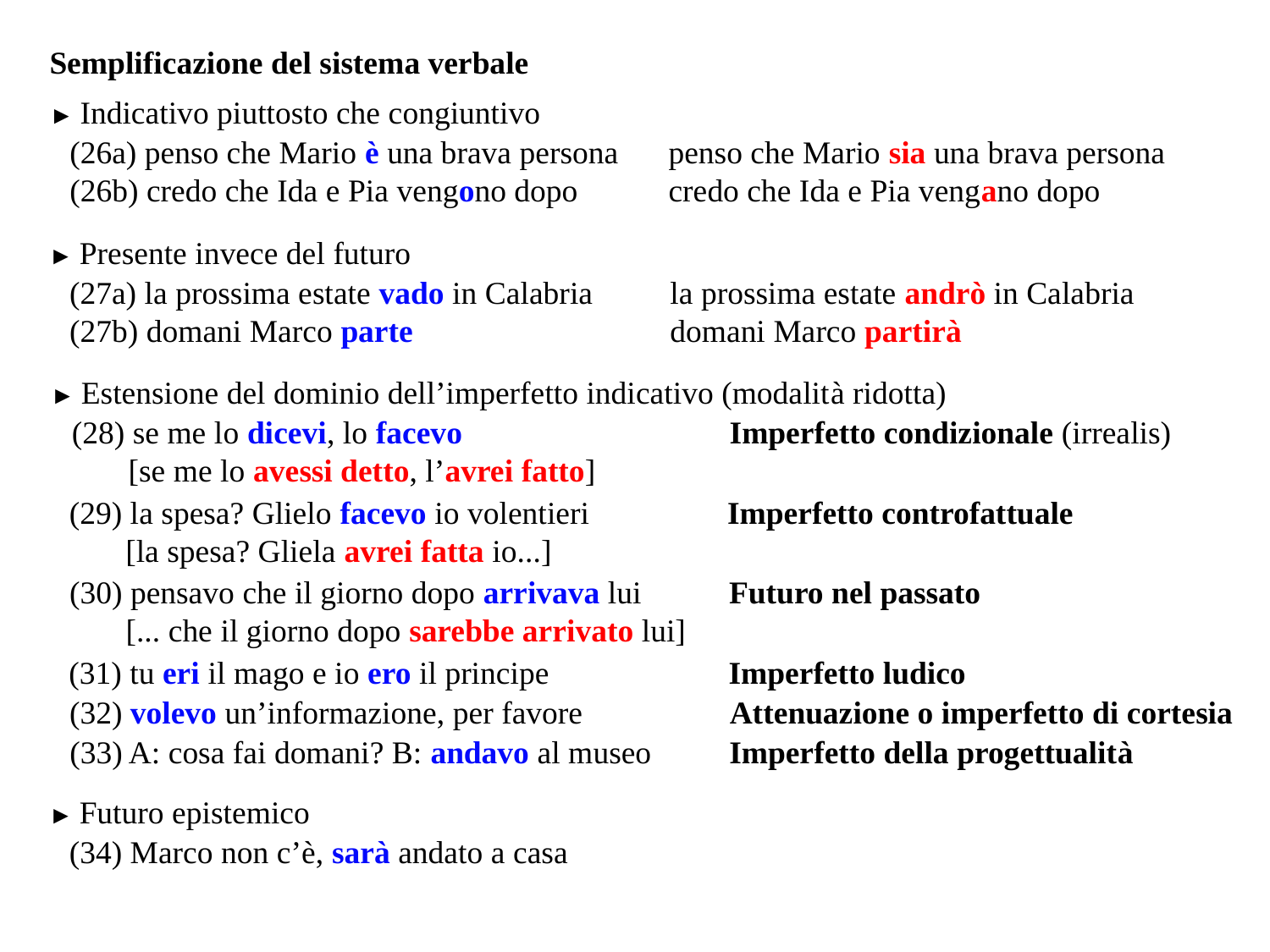

Semplificazione del sistema verbale
#
► Indicativo piuttosto che congiuntivo
(26a) penso che Mario è una brava persona
(26b) credo che Ida e Pia vengono dopo
penso che Mario sia una brava persona
credo che Ida e Pia vengano dopo
► Presente invece del futuro
(27a) la prossima estate vado in Calabria
(27b) domani Marco parte
la prossima estate andrò in Calabria
domani Marco partirà
► Estensione del dominio dell’imperfetto indicativo (modalità ridotta)
(28) se me lo dicevi, lo facevo
       [se me lo avessi detto, l’avrei fatto]
Imperfetto condizionale (irrealis)
(29) la spesa? Glielo facevo io volentieri
       [la spesa? Gliela avrei fatta io...]
Imperfetto controfattuale
(30) pensavo che il giorno dopo arrivava lui
       [... che il giorno dopo sarebbe arrivato lui]
Futuro nel passato
(31) tu eri il mago e io ero il principe
Imperfetto ludico
(32) volevo un’informazione, per favore
Attenuazione o imperfetto di cortesia
(33) A: cosa fai domani? B: andavo al museo
Imperfetto della progettualità
► Futuro epistemico
(34) Marco non c’è, sarà andato a casa